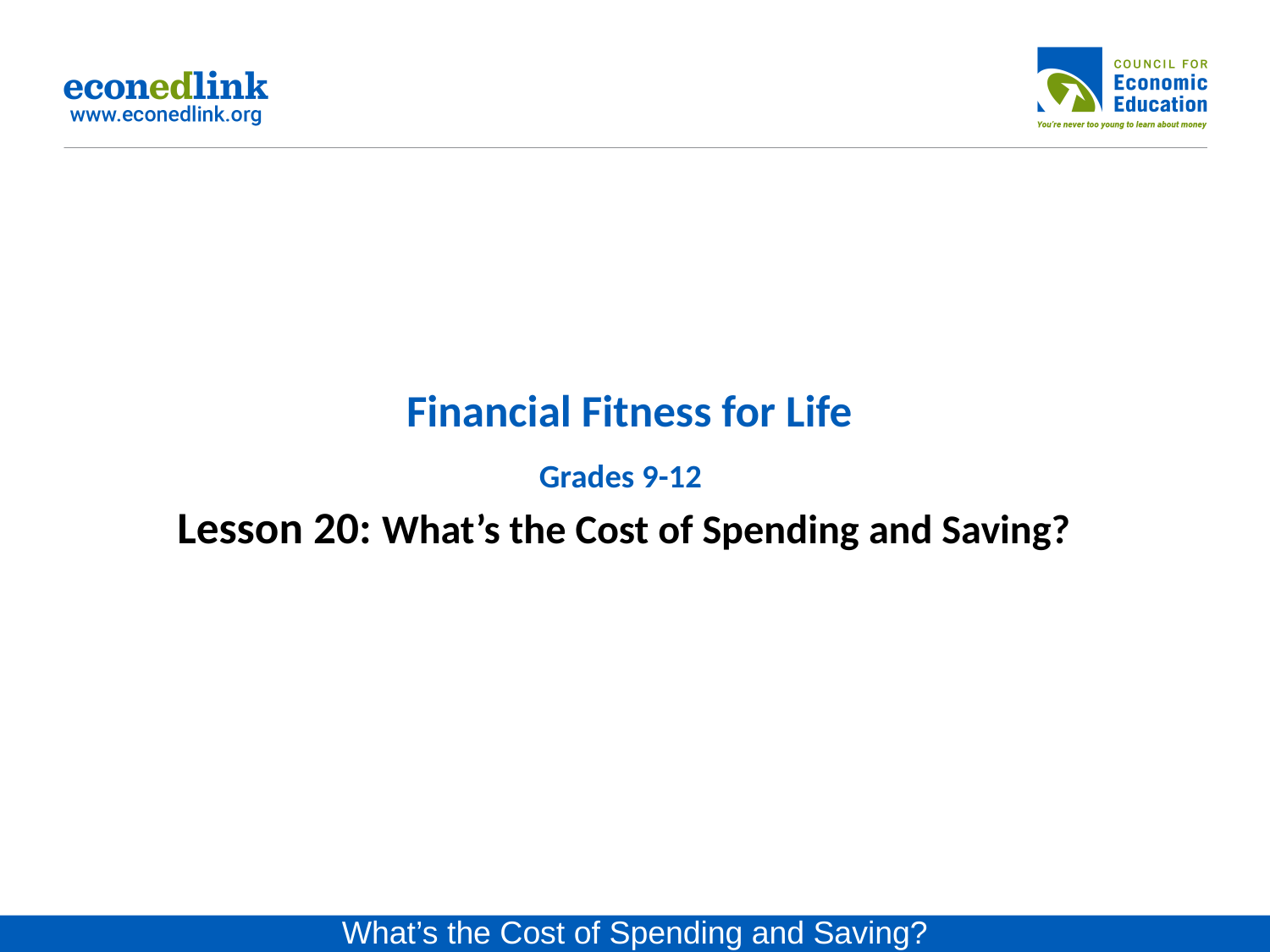

# Financial Fitness for Life Grades 9-12 Lesson 20: What’s the Cost of Spending and Saving?